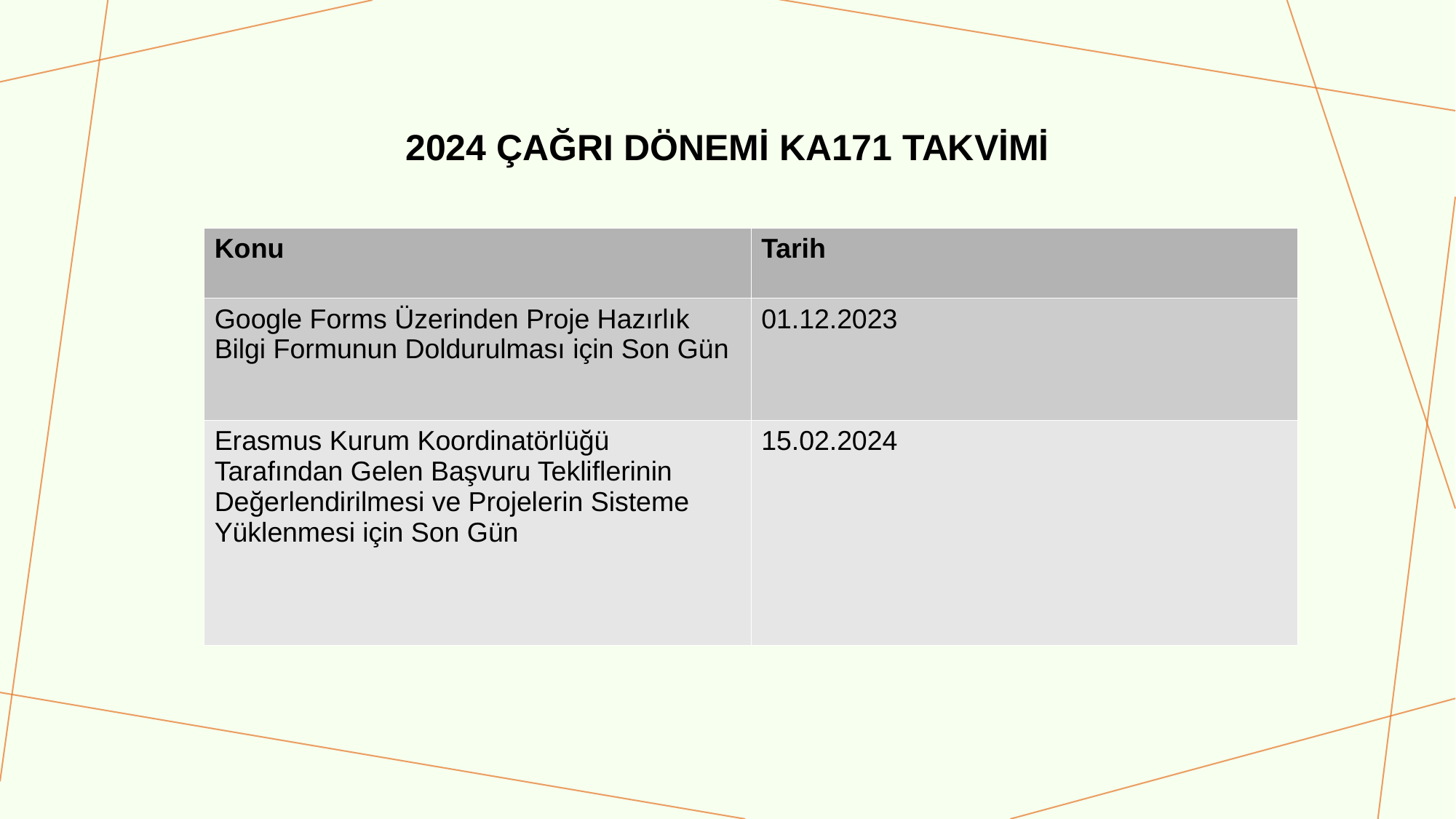

2024 ÇAĞRI DÖNEMİ KA171 TAKVİMİ
| Konu | Tarih |
| --- | --- |
| Google Forms Üzerinden Proje Hazırlık Bilgi Formunun Doldurulması için Son Gün | 01.12.2023 |
| Erasmus Kurum Koordinatörlüğü Tarafından Gelen Başvuru Tekliflerinin Değerlendirilmesi ve Projelerin Sisteme Yüklenmesi için Son Gün | 15.02.2024 |